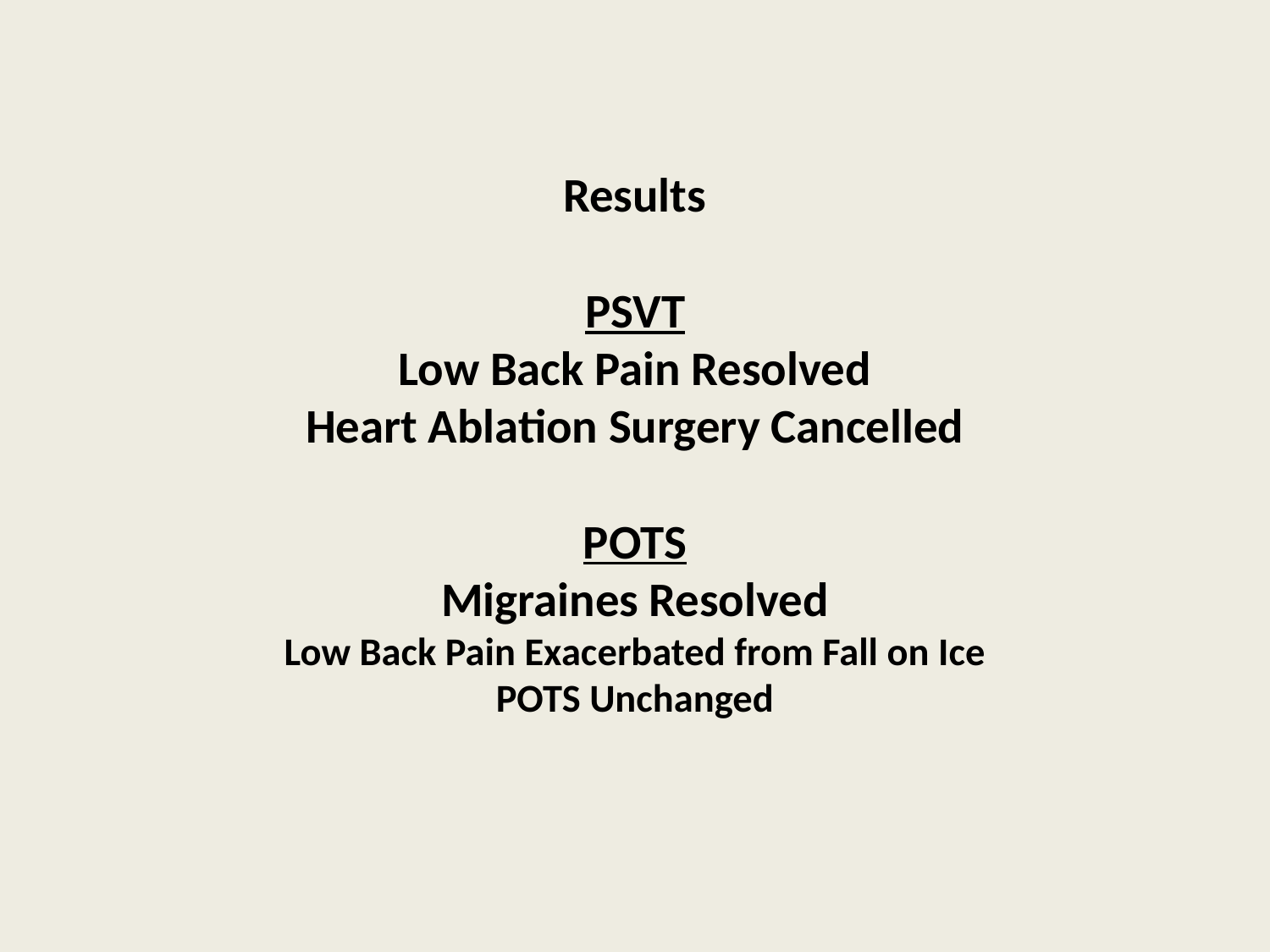

# Results PSVT Low Back Pain Resolved Heart Ablation Surgery Cancelled POTS Migraines Resolved Low Back Pain Exacerbated from Fall on Ice POTS Unchanged